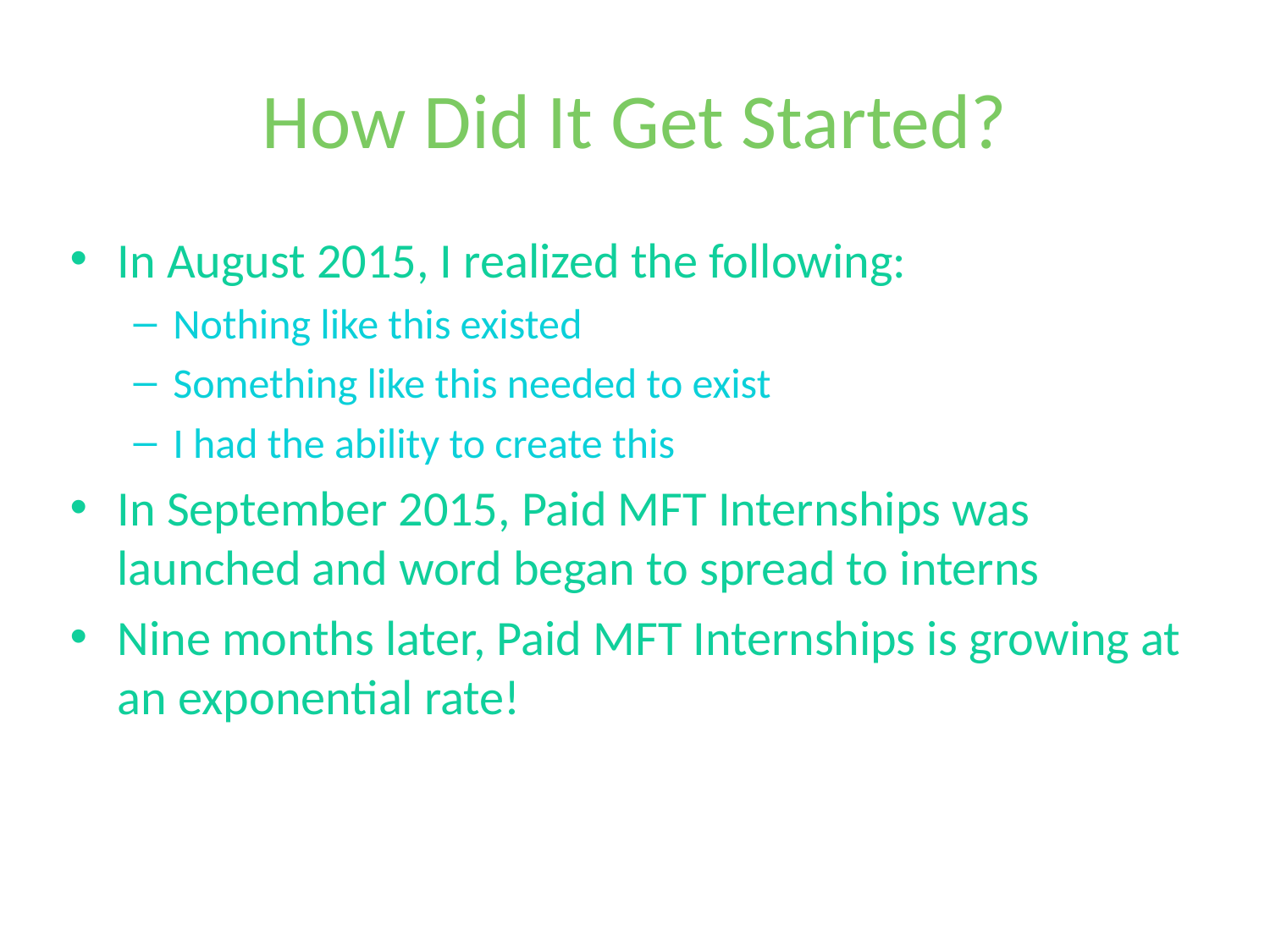

# How Did It Get Started?
In August 2015, I realized the following:
Nothing like this existed
Something like this needed to exist
I had the ability to create this
In September 2015, Paid MFT Internships was launched and word began to spread to interns
Nine months later, Paid MFT Internships is growing at an exponential rate!